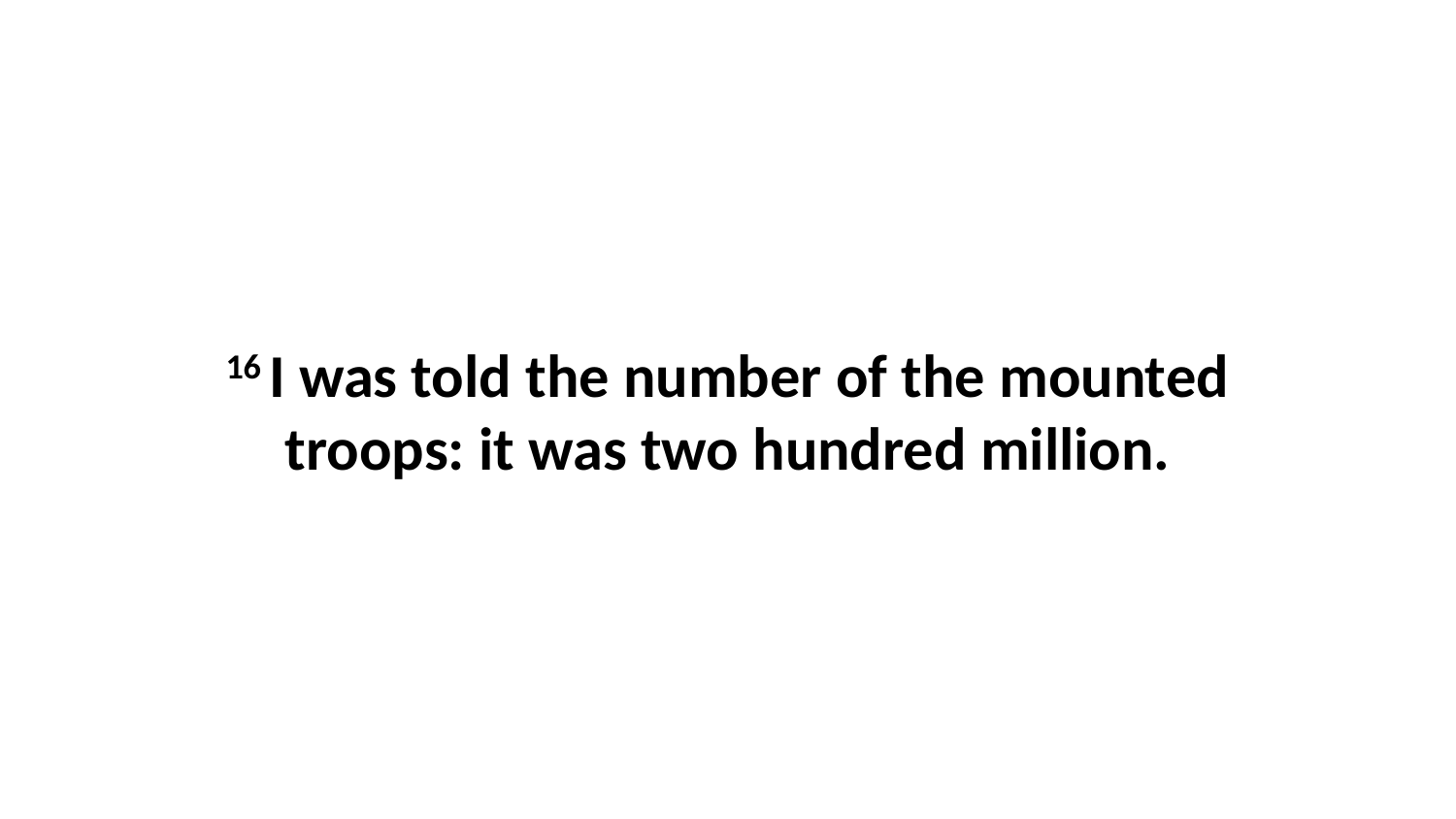

16 I was told the number of the mounted troops: it was two hundred million.